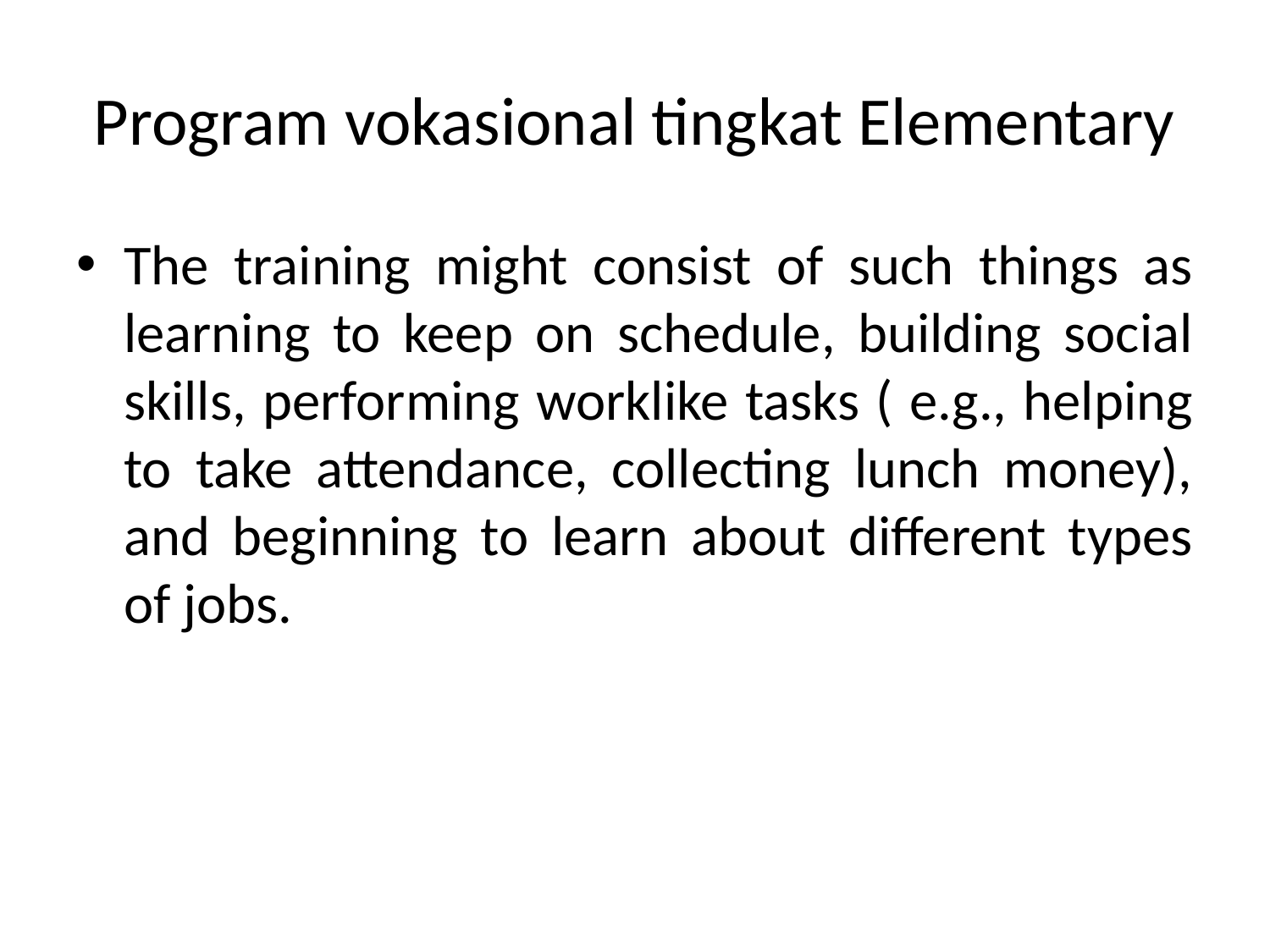

# Program vokasional tingkat Elementary
The training might consist of such things as learning to keep on schedule, building social skills, performing worklike tasks ( e.g., helping to take attendance, collecting lunch money), and beginning to learn about different types of jobs.